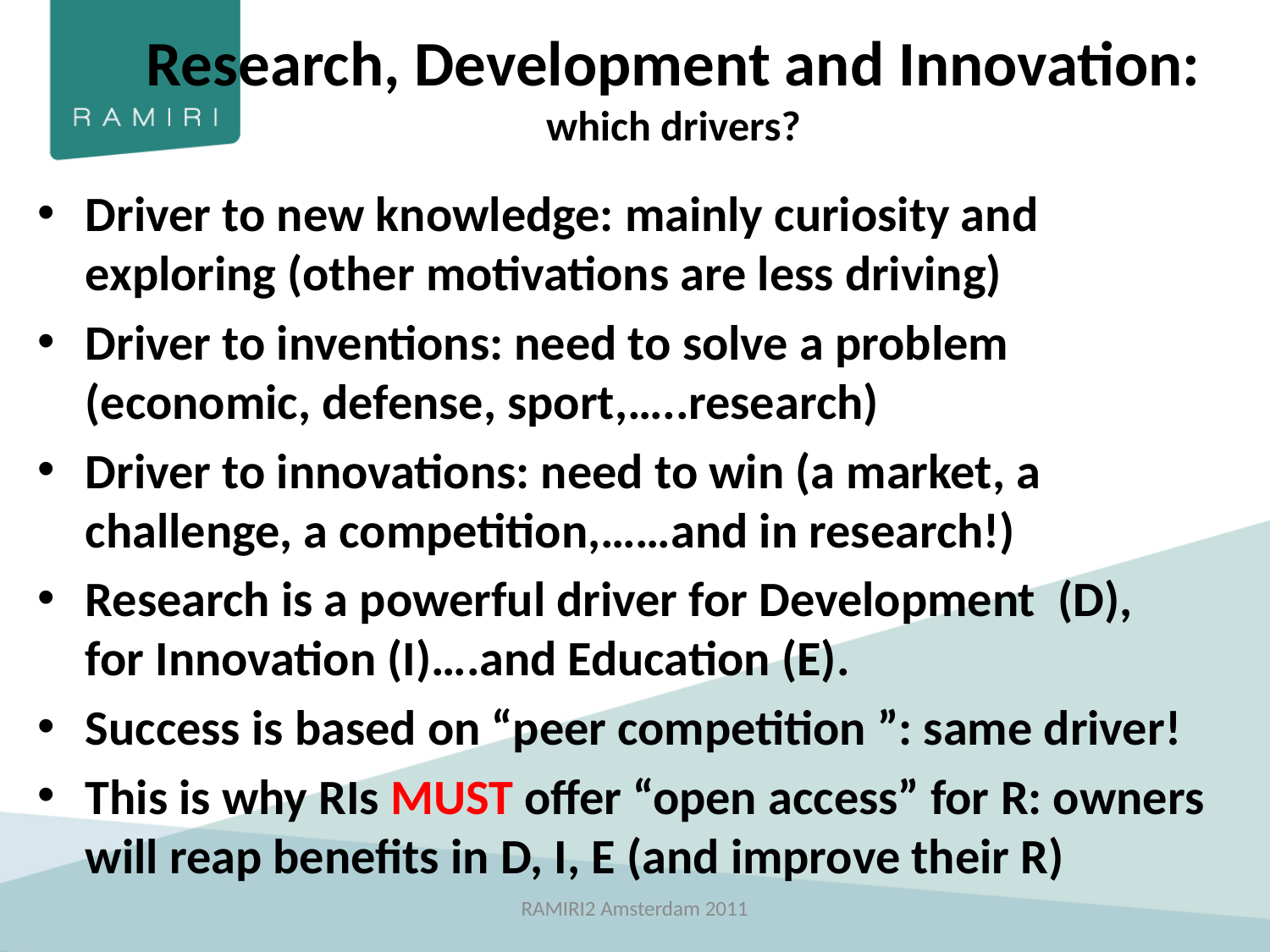

# Research, Development and Innovation: which drivers?
Driver to new knowledge: mainly curiosity and exploring (other motivations are less driving)
Driver to inventions: need to solve a problem (economic, defense, sport,…..research)
Driver to innovations: need to win (a market, a challenge, a competition,……and in research!)
Research is a powerful driver for Development  (D),    for Innovation (I)….and Education (E).
Success is based on “peer competition ”: same driver!
This is why RIs MUST offer “open access” for R: owners will reap benefits in D, I, E (and improve their R)
RAMIRI2 Amsterdam 2011